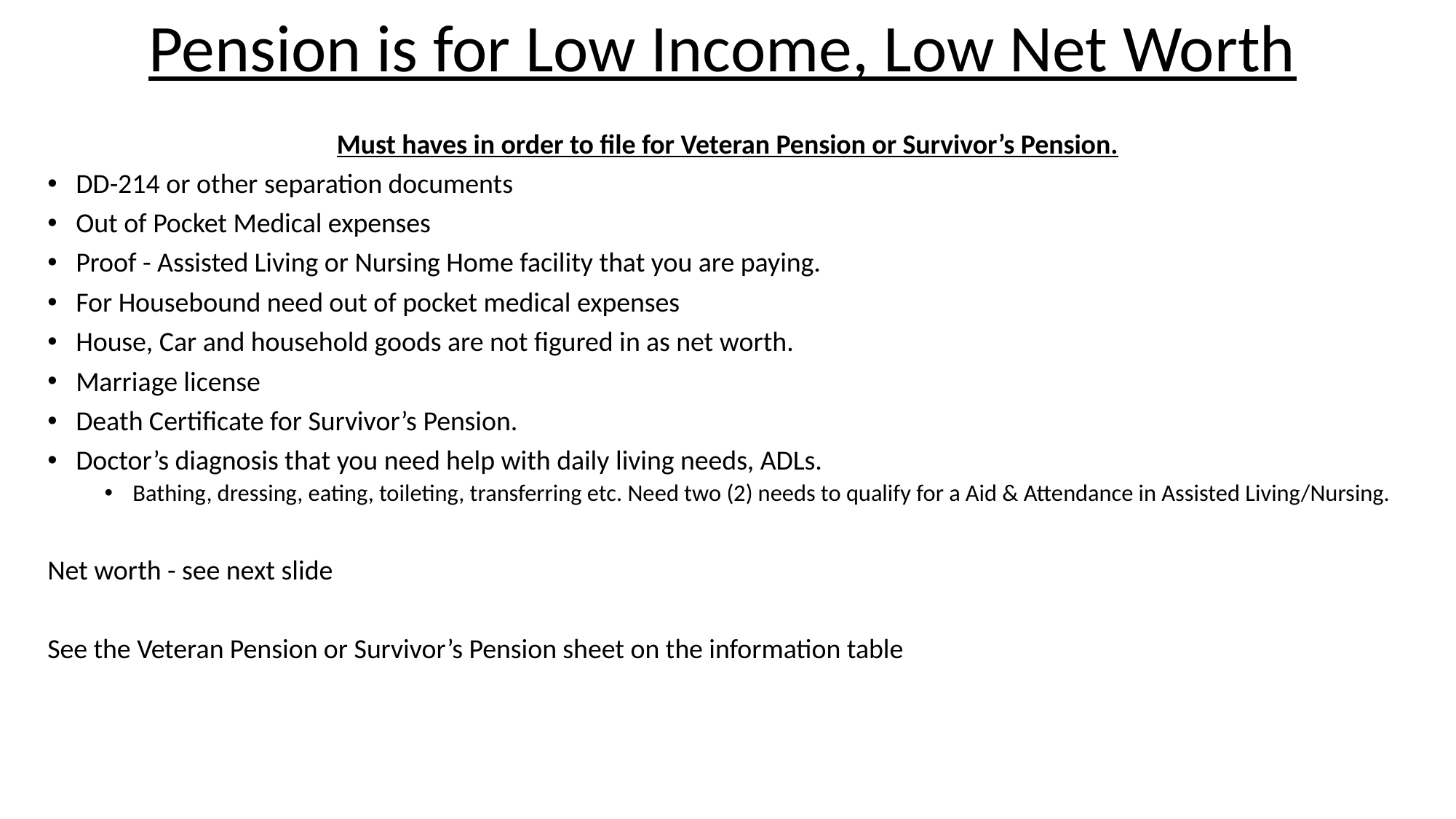

Pension is for Low Income, Low Net Worth
Must haves in order to file for Veteran Pension or Survivor’s Pension.
DD-214 or other separation documents
Out of Pocket Medical expenses
Proof - Assisted Living or Nursing Home facility that you are paying.
For Housebound need out of pocket medical expenses
House, Car and household goods are not figured in as net worth.
Marriage license
Death Certificate for Survivor’s Pension.
Doctor’s diagnosis that you need help with daily living needs, ADLs.
Bathing, dressing, eating, toileting, transferring etc. Need two (2) needs to qualify for a Aid & Attendance in Assisted Living/Nursing.

Net worth - see next slide

See the Veteran Pension or Survivor’s Pension sheet on the information table